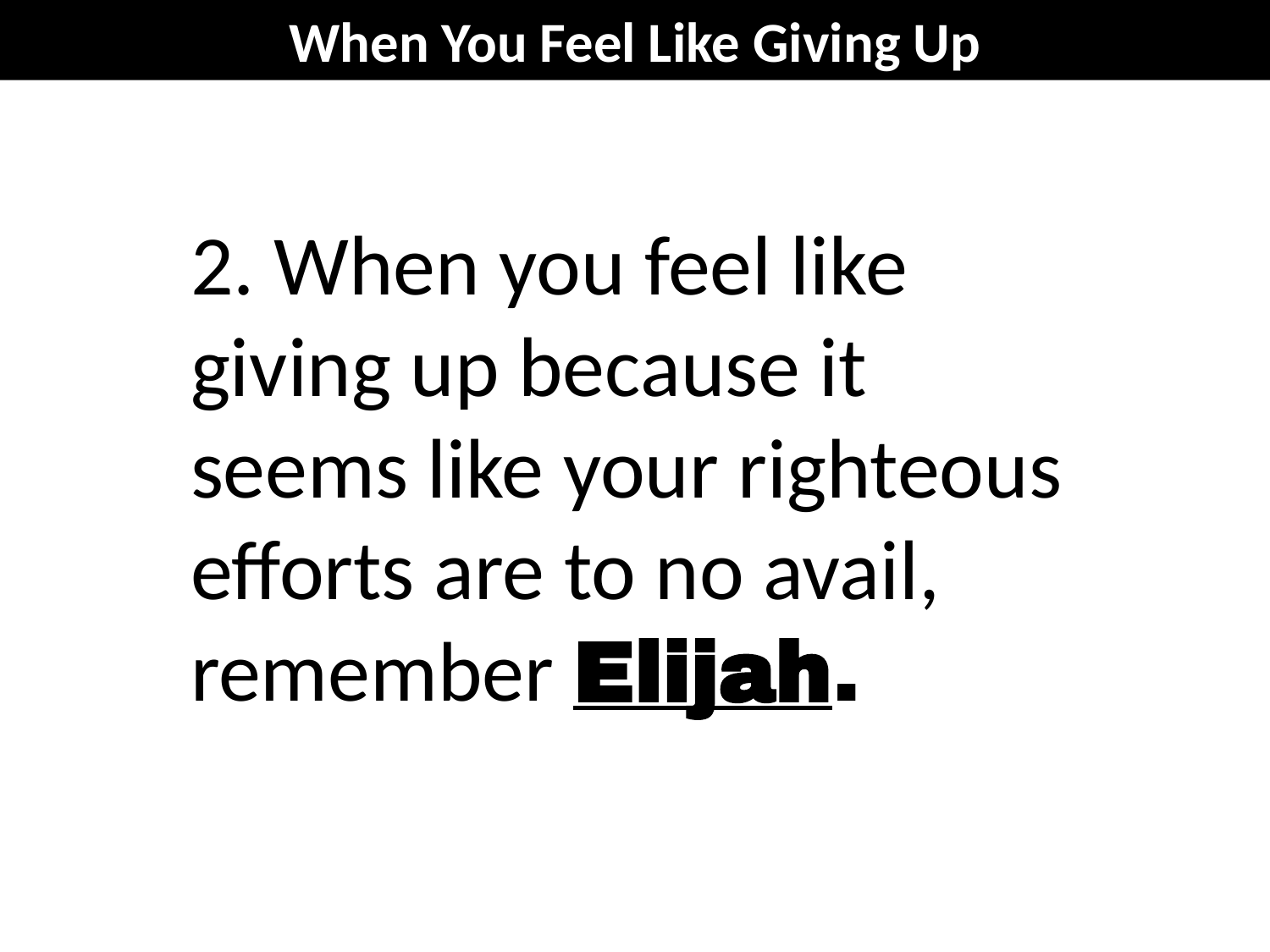

When You Feel Like Giving Up
2. When you feel like giving up because it seems like your righteous efforts are to no avail, remember Elijah.